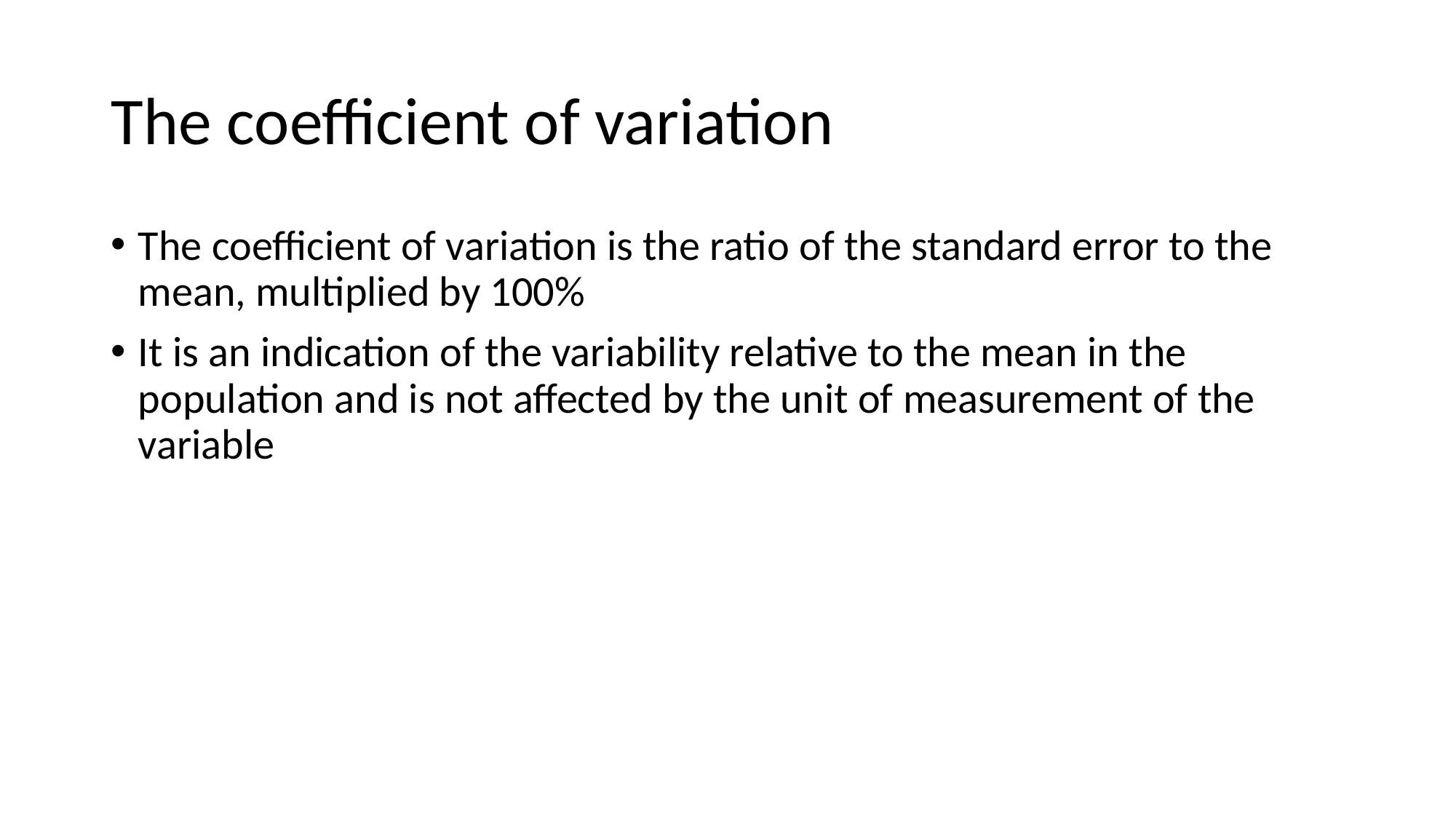

# The coefficient of variation
The coefficient of variation is the ratio of the standard error to the mean, multiplied by 100%
It is an indication of the variability relative to the mean in the population and is not affected by the unit of measurement of the variable